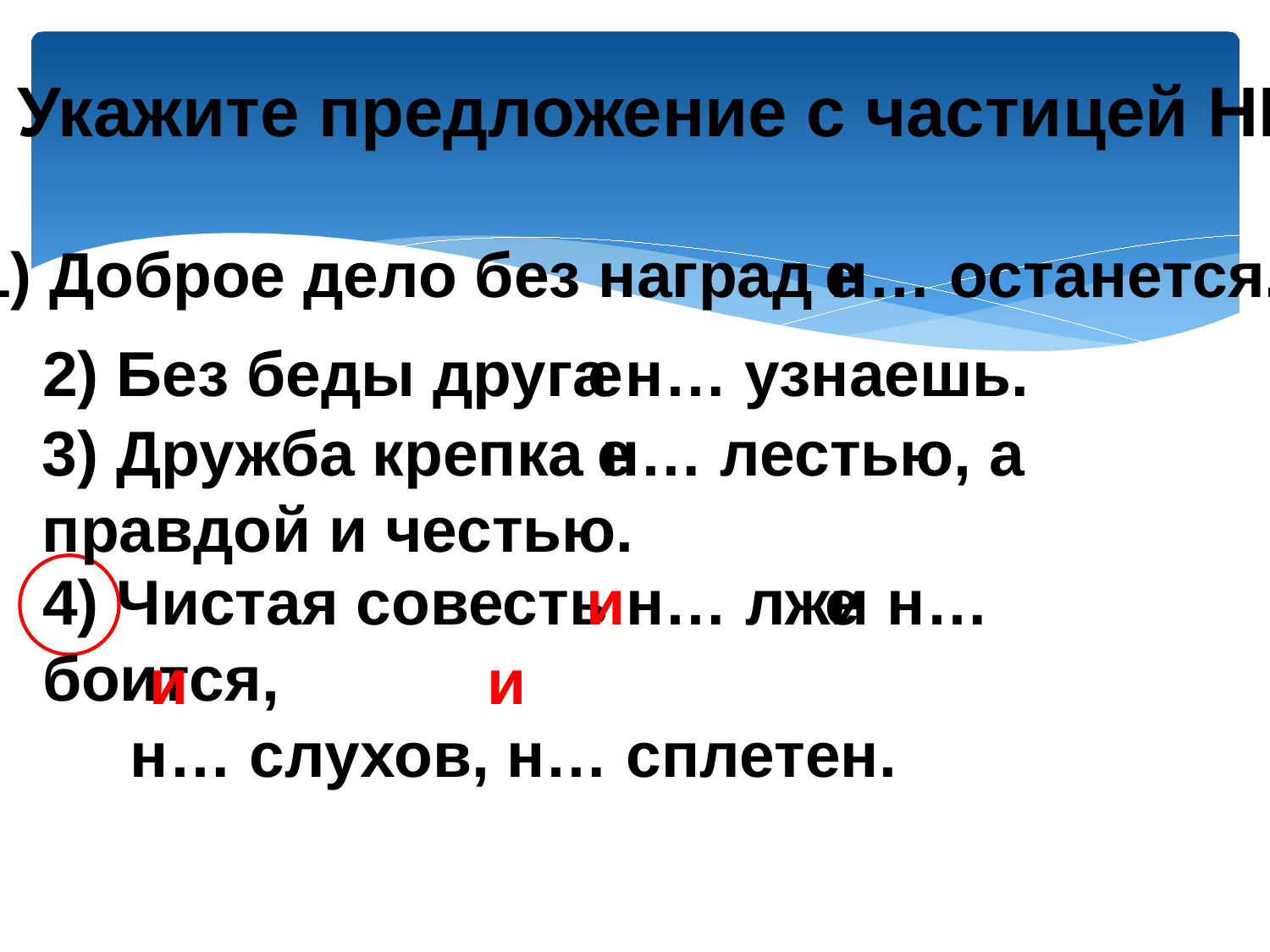

2. Укажите предложение с частицей НИ.
1) Доброе дело без наград н… останется.
е
2) Без беды друга н… узнаешь.
е
3) Дружба крепка н… лестью, а правдой и честью.
е

4) Чистая совесть н… лжи н… боится,
     н… слухов, н… сплетен.
и
е
и
и